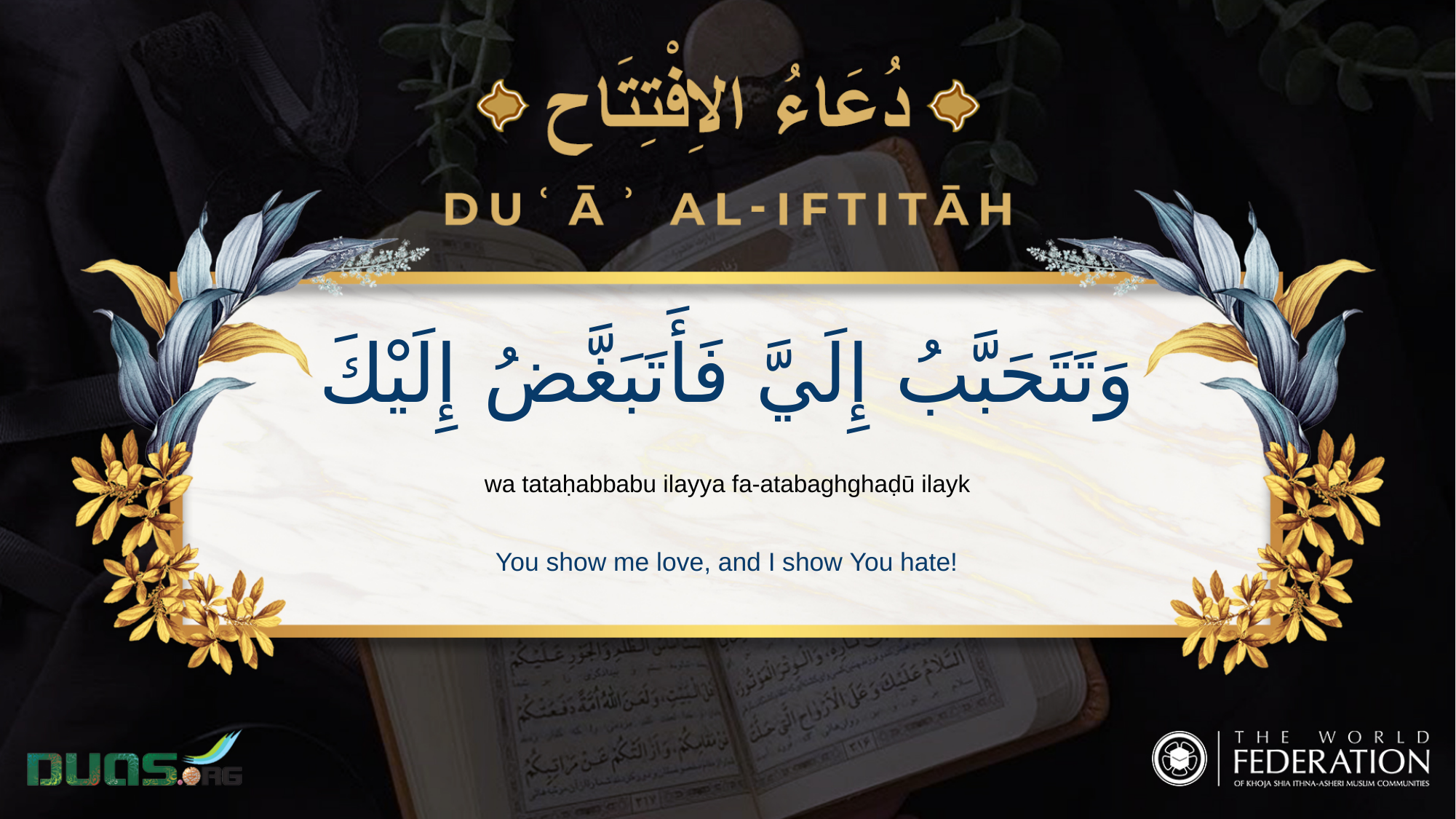

وَتَتَحَبَّبُ إِلَيَّ فَأَتَبَغَّضُ إِلَيْكَ
wa tataḥabbabu ilayya fa-atabaghghaḍū ilayk
You show me love, and I show You hate!